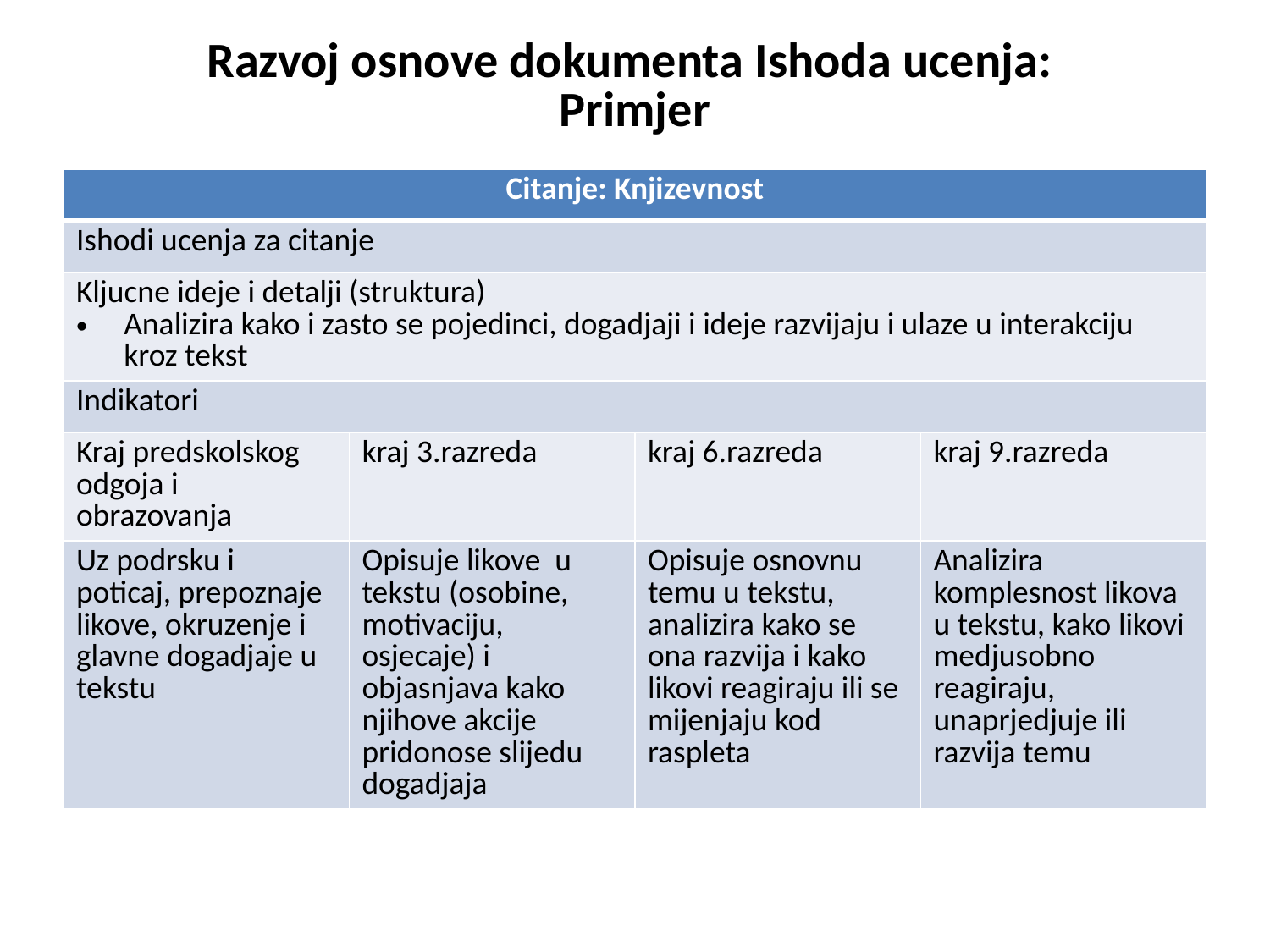

# Razvoj osnove dokumenta Ishoda ucenja: Primjer
| Citanje: Knjizevnost |  |  |  |
| --- | --- | --- | --- |
| Ishodi ucenja za citanje |  |  |  |
| Kljucne ideje i detalji (struktura) Analizira kako i zasto se pojedinci, dogadjaji i ideje razvijaju i ulaze u interakciju kroz tekst |  |  |  |
| Indikatori |  |  |  |
| Kraj predskolskog odgoja i obrazovanja | kraj 3.razreda | kraj 6.razreda | kraj 9.razreda |
| Uz podrsku i poticaj, prepoznaje likove, okruzenje i glavne dogadjaje u tekstu | Opisuje likove u tekstu (osobine, motivaciju, osjecaje) i objasnjava kako njihove akcije pridonose slijedu dogadjaja | Opisuje osnovnu temu u tekstu, analizira kako se ona razvija i kako likovi reagiraju ili se mijenjaju kod raspleta | Analizira komplesnost likova u tekstu, kako likovi medjusobno reagiraju, unaprjedjuje ili razvija temu |